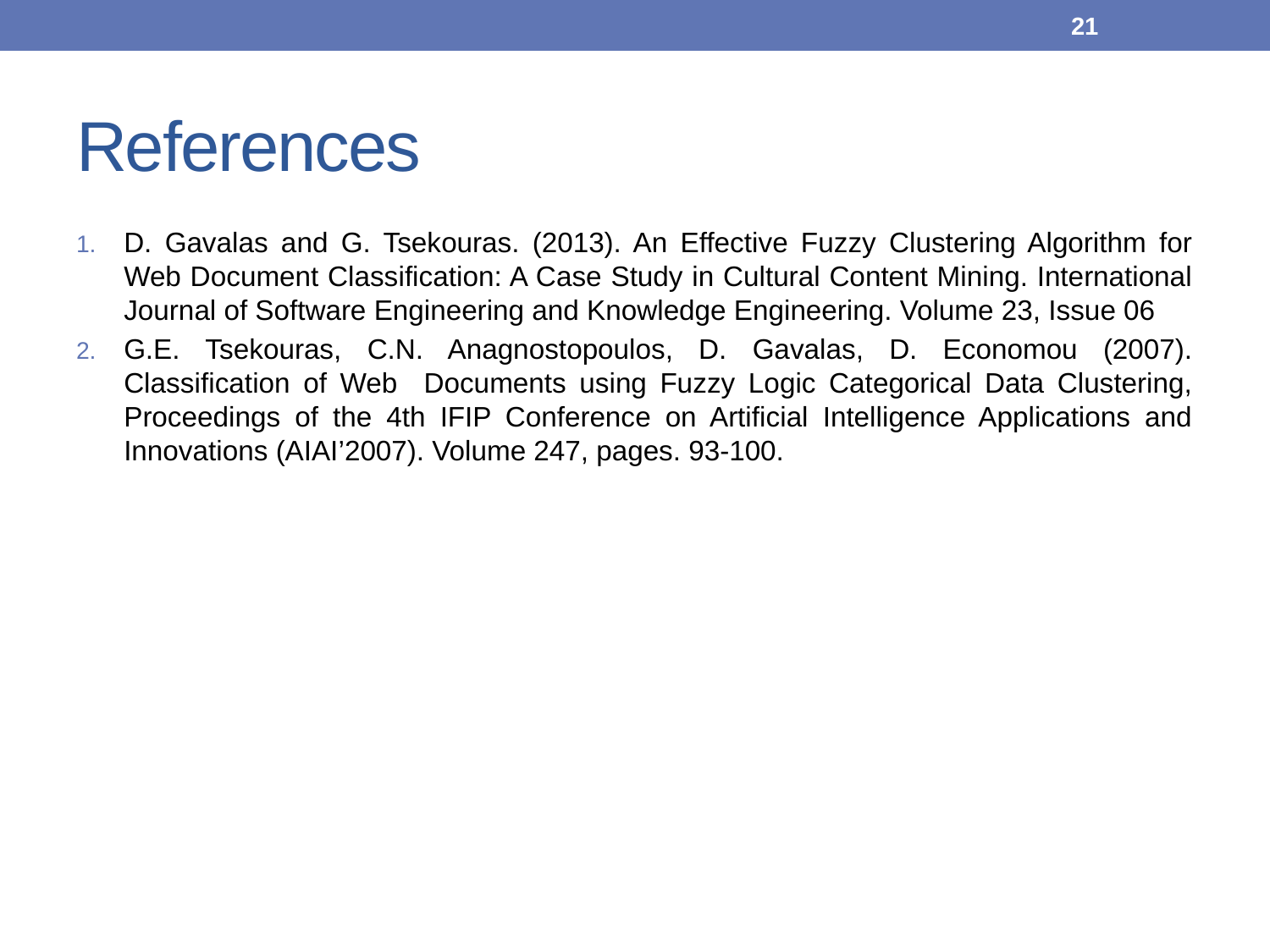

21
# References
D. Gavalas and G. Tsekouras. (2013). An Effective Fuzzy Clustering Algorithm for Web Document Classification: A Case Study in Cultural Content Mining. International Journal of Software Engineering and Knowledge Engineering. Volume 23, Issue 06
G.E. Tsekouras, C.N. Anagnostopoulos, D. Gavalas, D. Economou (2007). Classification of Web  Documents using Fuzzy Logic Categorical Data Clustering, Proceedings of the 4th IFIP Conference on Artificial Intelligence Applications and Innovations (AIAI’2007). Volume 247, pages. 93-100.